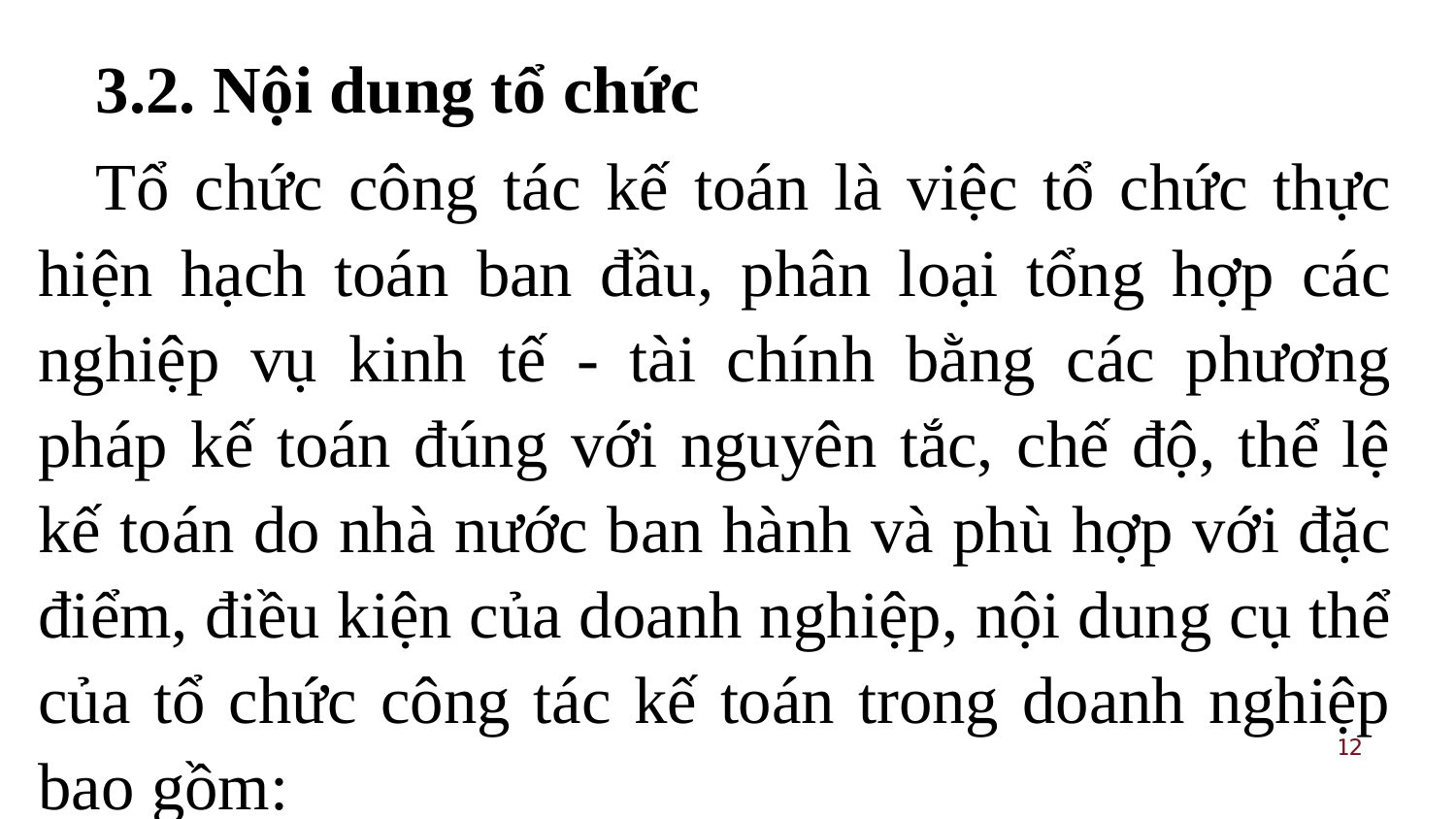

3.2. Nội dung tổ chức
Tổ chức công tác kế toán là việc tổ chức thực hiện hạch toán ban đầu, phân loại tổng hợp các nghiệp vụ kinh tế - tài chính bằng các phương pháp kế toán đúng với nguyên tắc, chế độ, thể lệ kế toán do nhà nước ban hành và phù hợp với đặc điểm, điều kiện của doanh nghiệp, nội dung cụ thể của tổ chức công tác kế toán trong doanh nghiệp bao gồm:
12